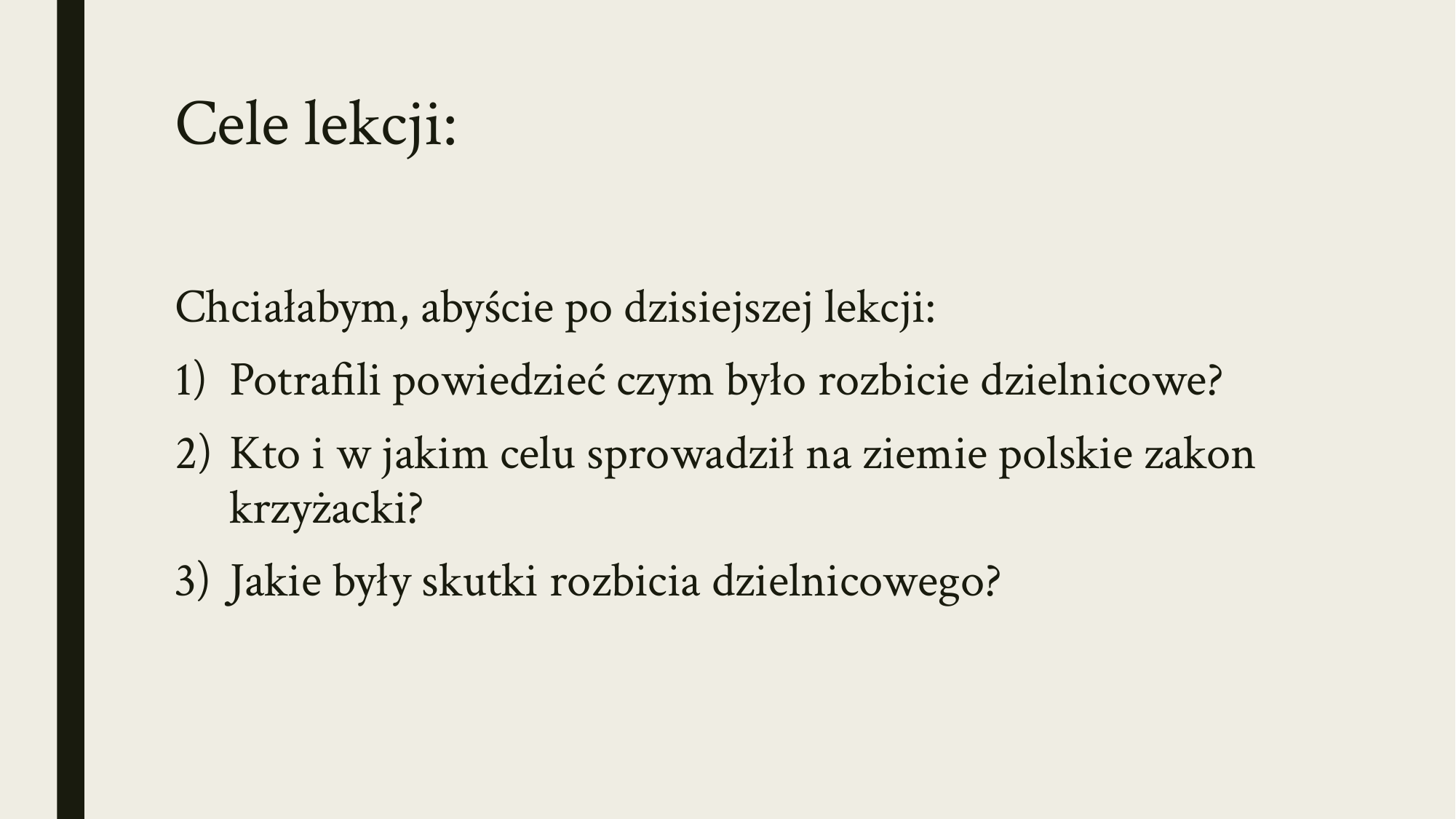

# Cele lekcji:
Chciałabym, abyście po dzisiejszej lekcji:
Potrafili powiedzieć czym było rozbicie dzielnicowe?
Kto i w jakim celu sprowadził na ziemie polskie zakon krzyżacki?
Jakie były skutki rozbicia dzielnicowego?